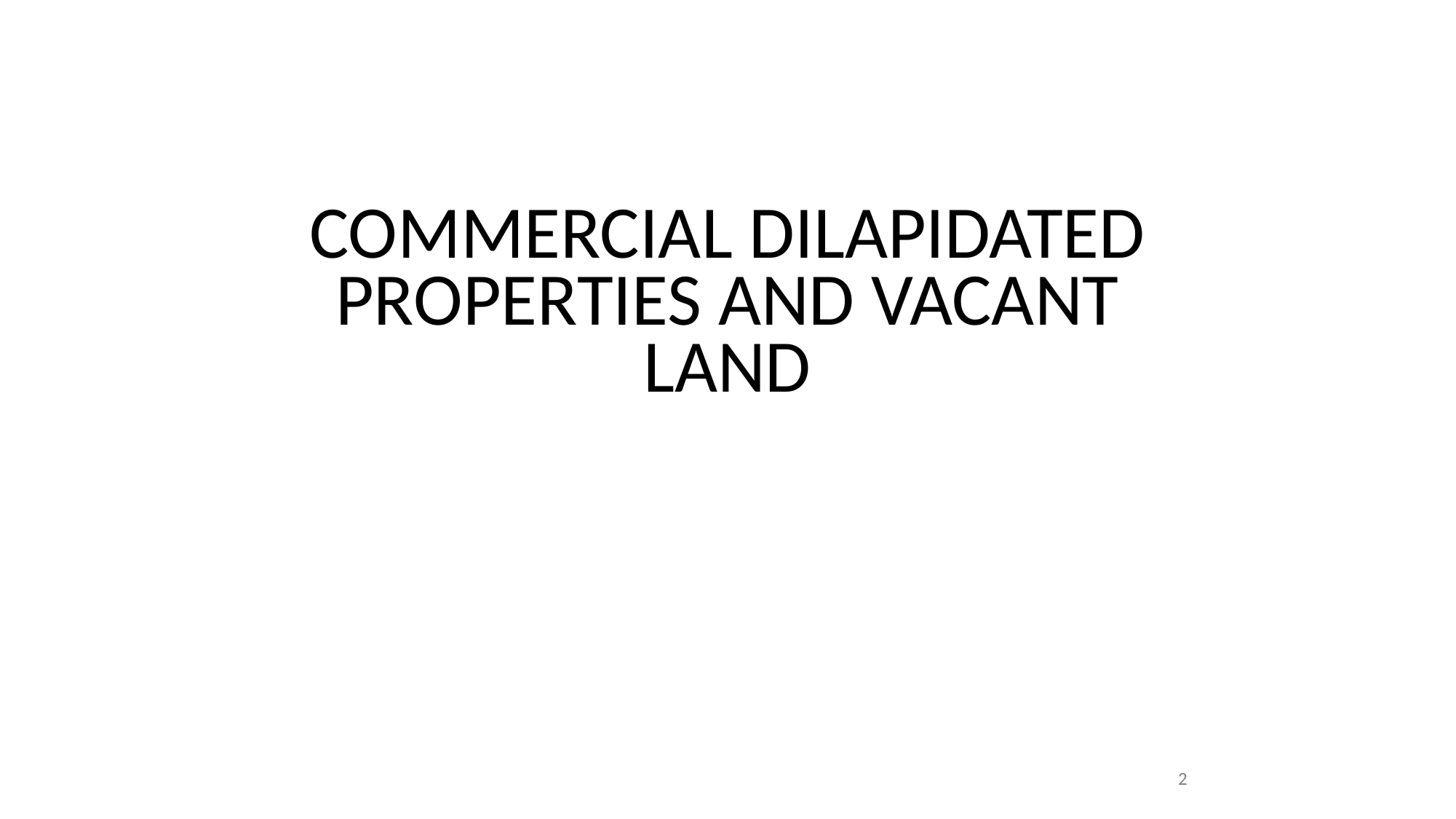

# COMMERCIAL DILAPIDATED PROPERTIES AND VACANT LAND
2